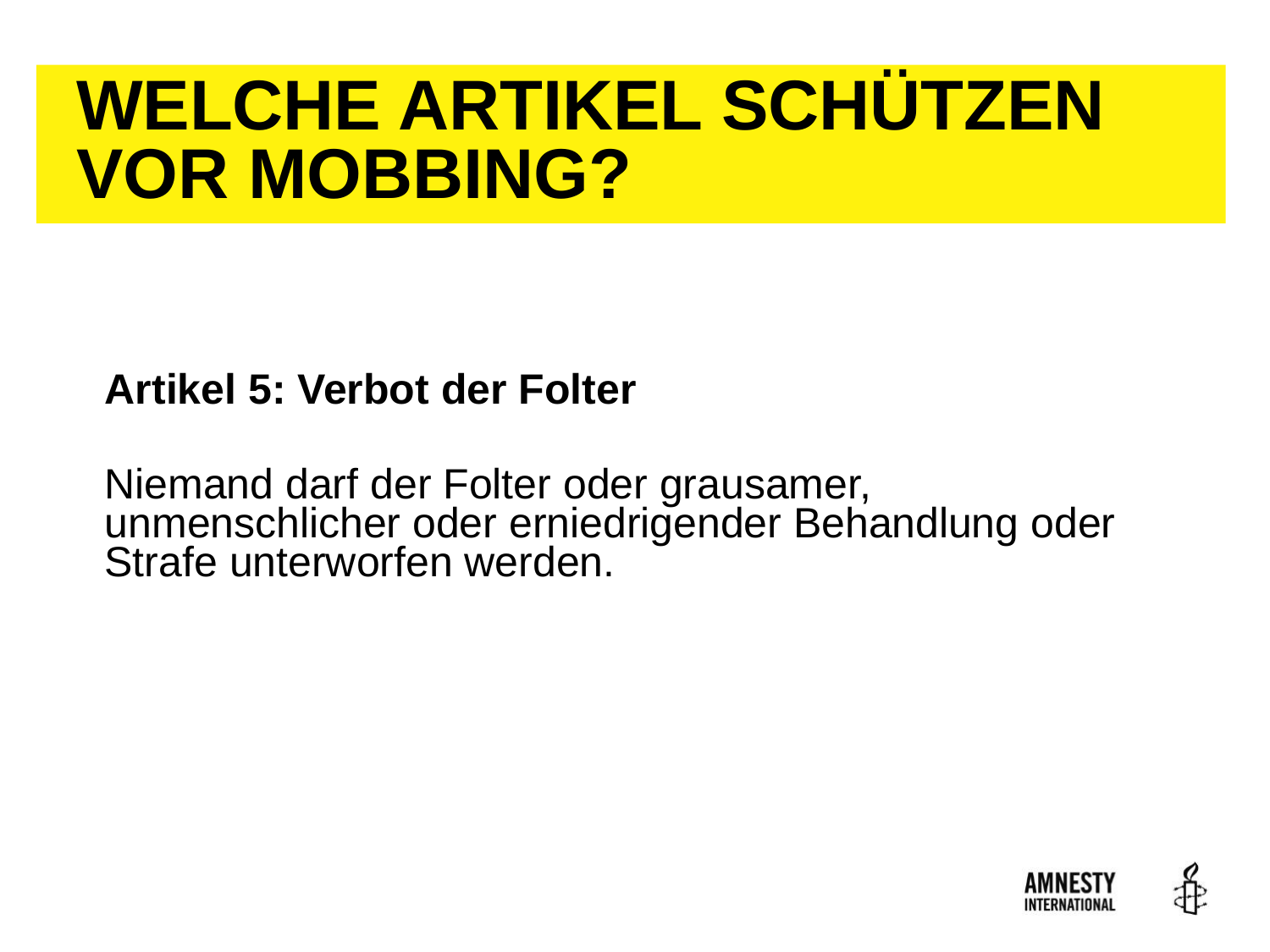

# WELCHE ARTIKEL SCHÜTZEN VOR MOBBING?
13

Artikel 5: Verbot der Folter

Niemand darf der Folter oder grausamer, unmenschlicher oder erniedrigender Behandlung oder Strafe unterworfen werden.